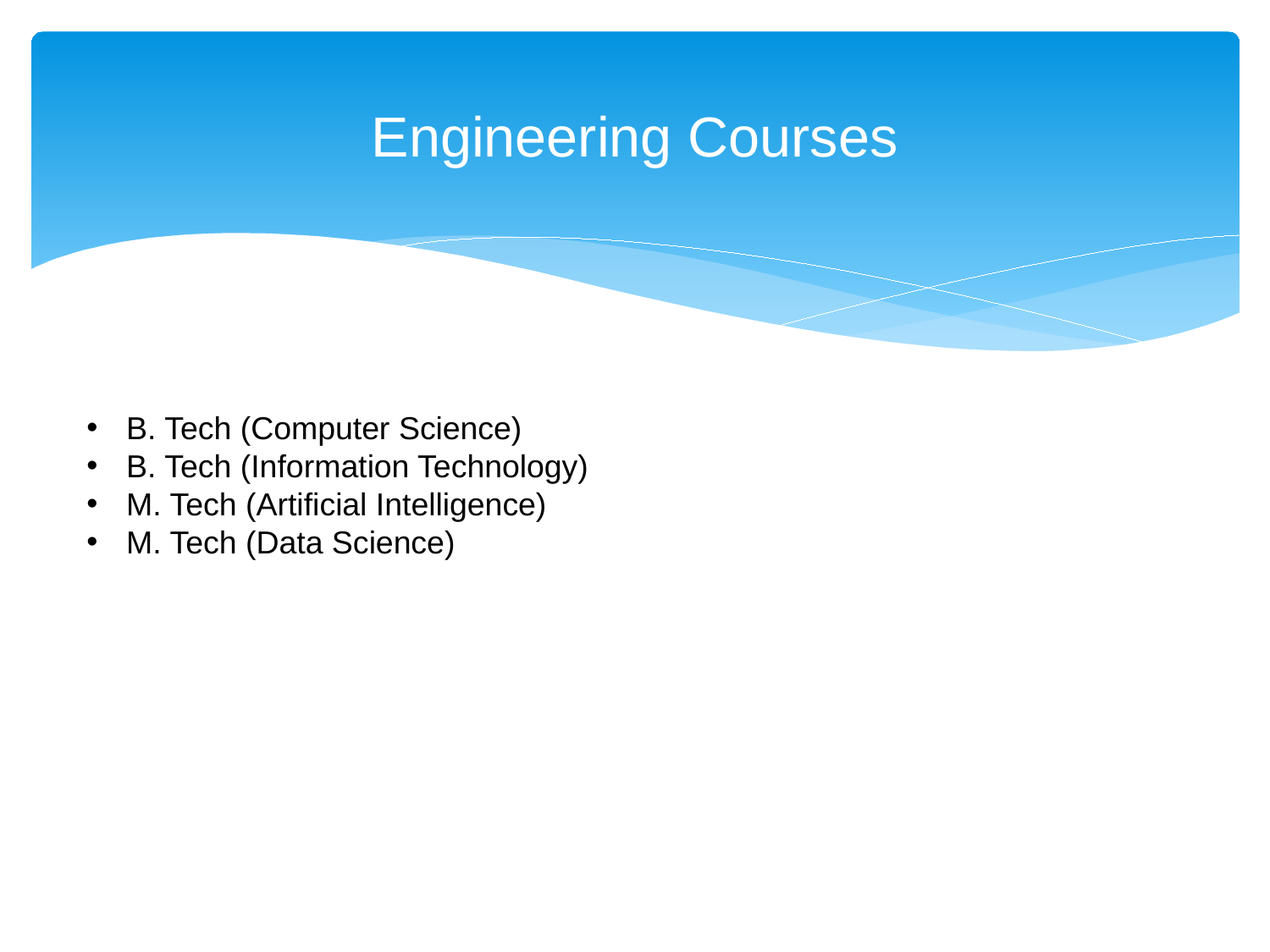

# Engineering Courses
B. Tech (Computer Science)
B. Tech (Information Technology)
M. Tech (Artificial Intelligence)
M. Tech (Data Science)